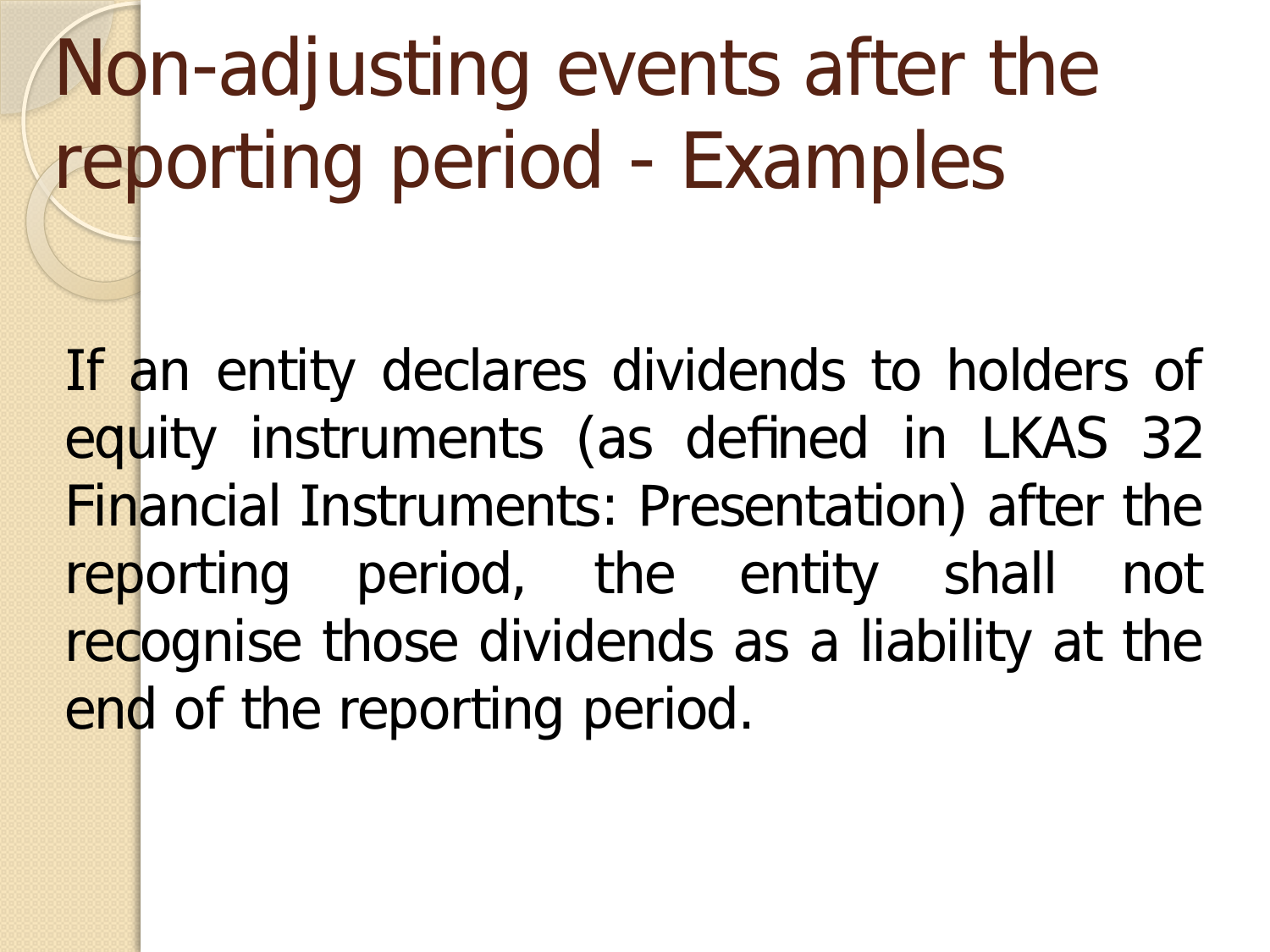

# Non-adjusting events after the reporting period - Examples

If an entity declares dividends to holders of equity instruments (as defined in LKAS 32 Financial Instruments: Presentation) after the reporting period, the entity shall not recognise those dividends as a liability at the end of the reporting period.